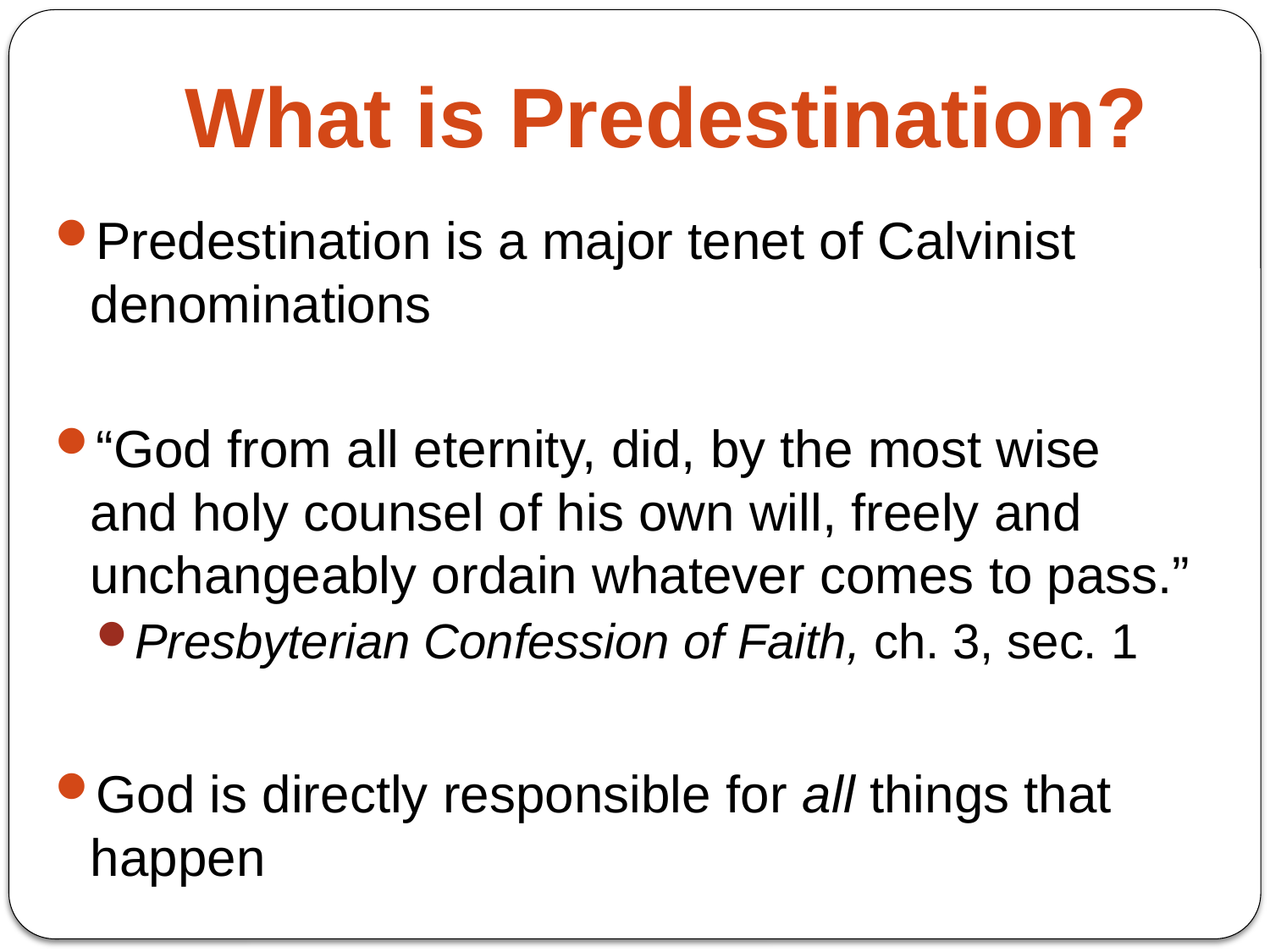

# What is Predestination?
Predestination is a major tenet of Calvinist denominations

“God from all eternity, did, by the most wise and holy counsel of his own will, freely and unchangeably ordain whatever comes to pass.”
Presbyterian Confession of Faith, ch. 3, sec. 1

God is directly responsible for all things that happen